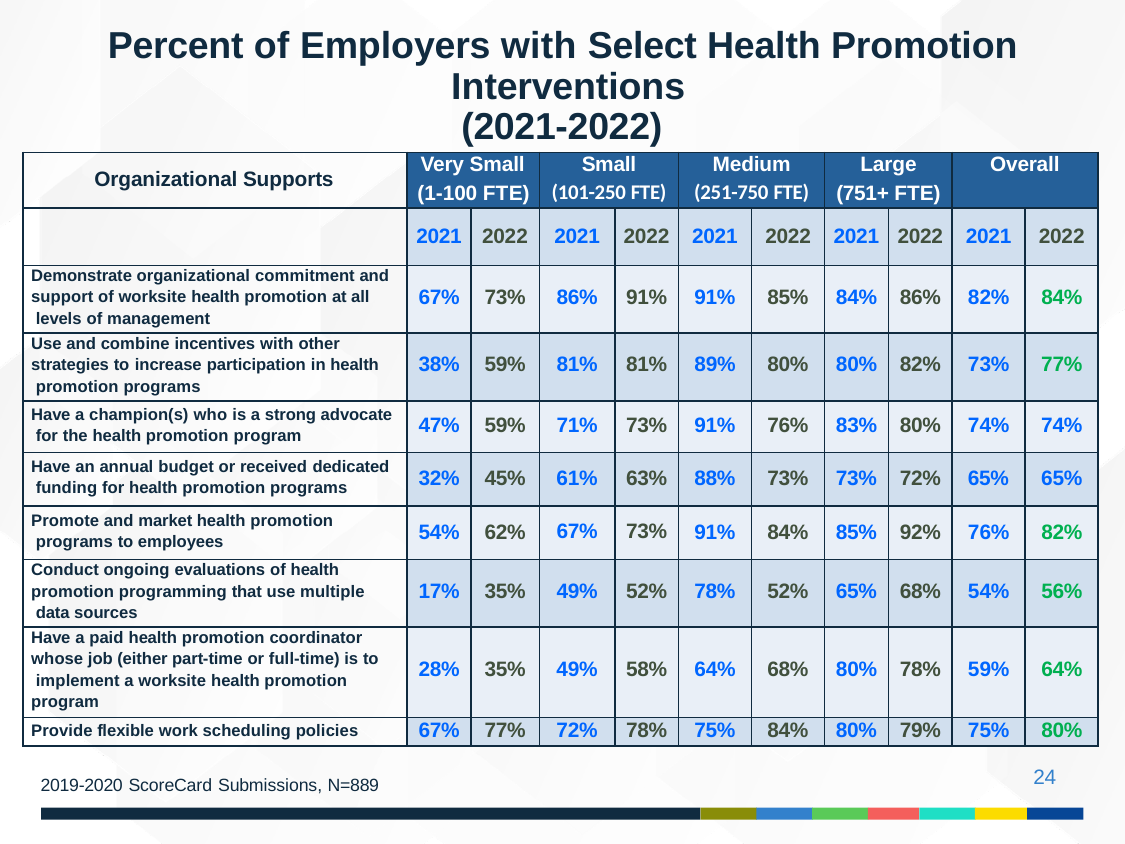

Percent of Employers with Select Health Promotion  Interventions
(2021-2022)
| Organizational Supports | Very Small (1-100 FTE) |  | Small (101-250 FTE) |  | Medium (251-750 FTE) |  | Large (751+ FTE) |  | Overall |  |
| --- | --- | --- | --- | --- | --- | --- | --- | --- | --- | --- |
|  | 2021 | 2022 | 2021 | 2022 | 2021 | 2022 | 2021 | 2022 | 2021 | 2022 |
| Demonstrate organizational commitment and support of worksite health promotion at all levels of management | 67% | 73% | 86% | 91% | 91% | 85% | 84% | 86% | 82% | 84% |
| Use and combine incentives with other strategies to increase participation in health promotion programs | 38% | 59% | 81% | 81% | 89% | 80% | 80% | 82% | 73% | 77% |
| Have a champion(s) who is a strong advocate for the health promotion program | 47% | 59% | 71% | 73% | 91% | 76% | 83% | 80% | 74% | 74% |
| Have an annual budget or received dedicated funding for health promotion programs | 32% | 45% | 61% | 63% | 88% | 73% | 73% | 72% | 65% | 65% |
| Promote and market health promotion programs to employees | 54% | 62% | 67% | 73% | 91% | 84% | 85% | 92% | 76% | 82% |
| Conduct ongoing evaluations of health promotion programming that use multiple data sources | 17% | 35% | 49% | 52% | 78% | 52% | 65% | 68% | 54% | 56% |
| Have a paid health promotion coordinator whose job (either part-time or full-time) is to implement a worksite health promotion program | 28% | 35% | 49% | 58% | 64% | 68% | 80% | 78% | 59% | 64% |
| Provide flexible work scheduling policies | 67% | 77% | 72% | 78% | 75% | 84% | 80% | 79% | 75% | 80% |
24
2019-2020 ScoreCard Submissions, N=889